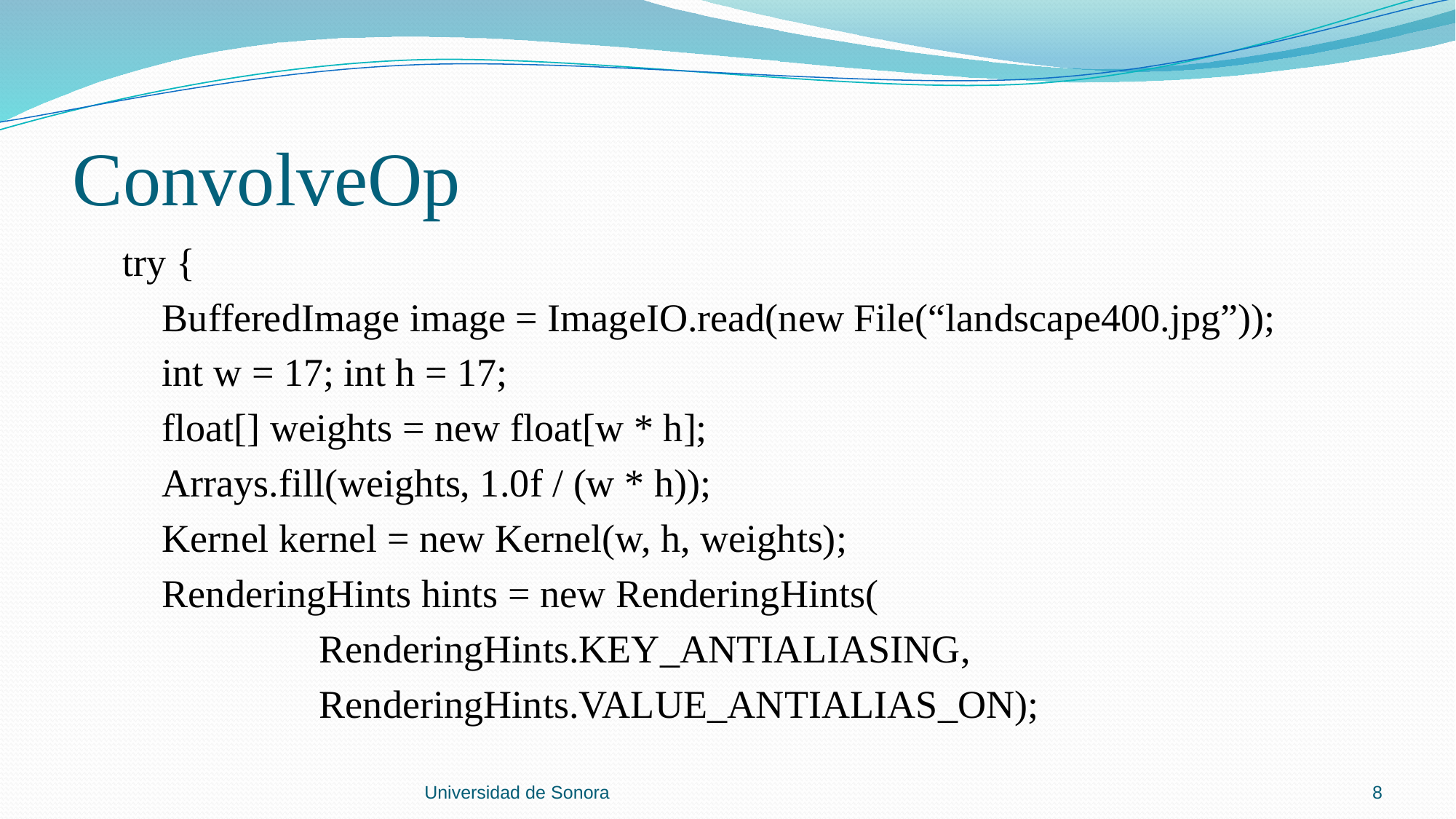

# ConvolveOp
    try {
        BufferedImage image = ImageIO.read(new File(“landscape400.jpg”));
        int w = 17; int h = 17;
        float[] weights = new float[w * h];
        Arrays.fill(weights, 1.0f / (w * h));
        Kernel kernel = new Kernel(w, h, weights);
        RenderingHints hints = new RenderingHints(
                        RenderingHints.KEY_ANTIALIASING,
                        RenderingHints.VALUE_ANTIALIAS_ON);
Universidad de Sonora
8